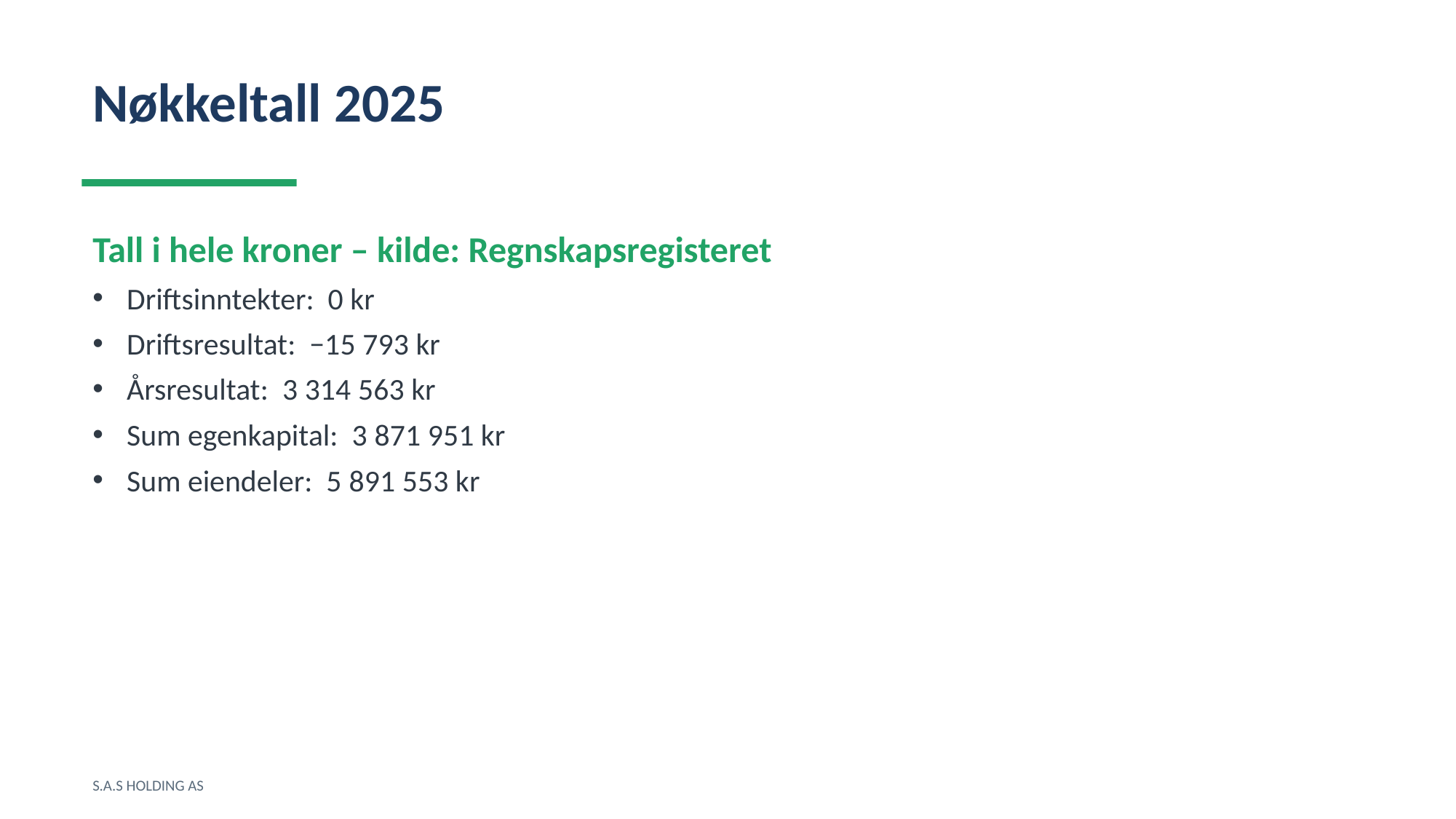

Nøkkeltall 2025

Tall i hele kroner – kilde: Regnskapsregisteret
Driftsinntekter:  0 kr
Driftsresultat:  −15 793 kr
Årsresultat:  3 314 563 kr
Sum egenkapital:  3 871 951 kr
Sum eiendeler:  5 891 553 kr
S.A.S HOLDING AS